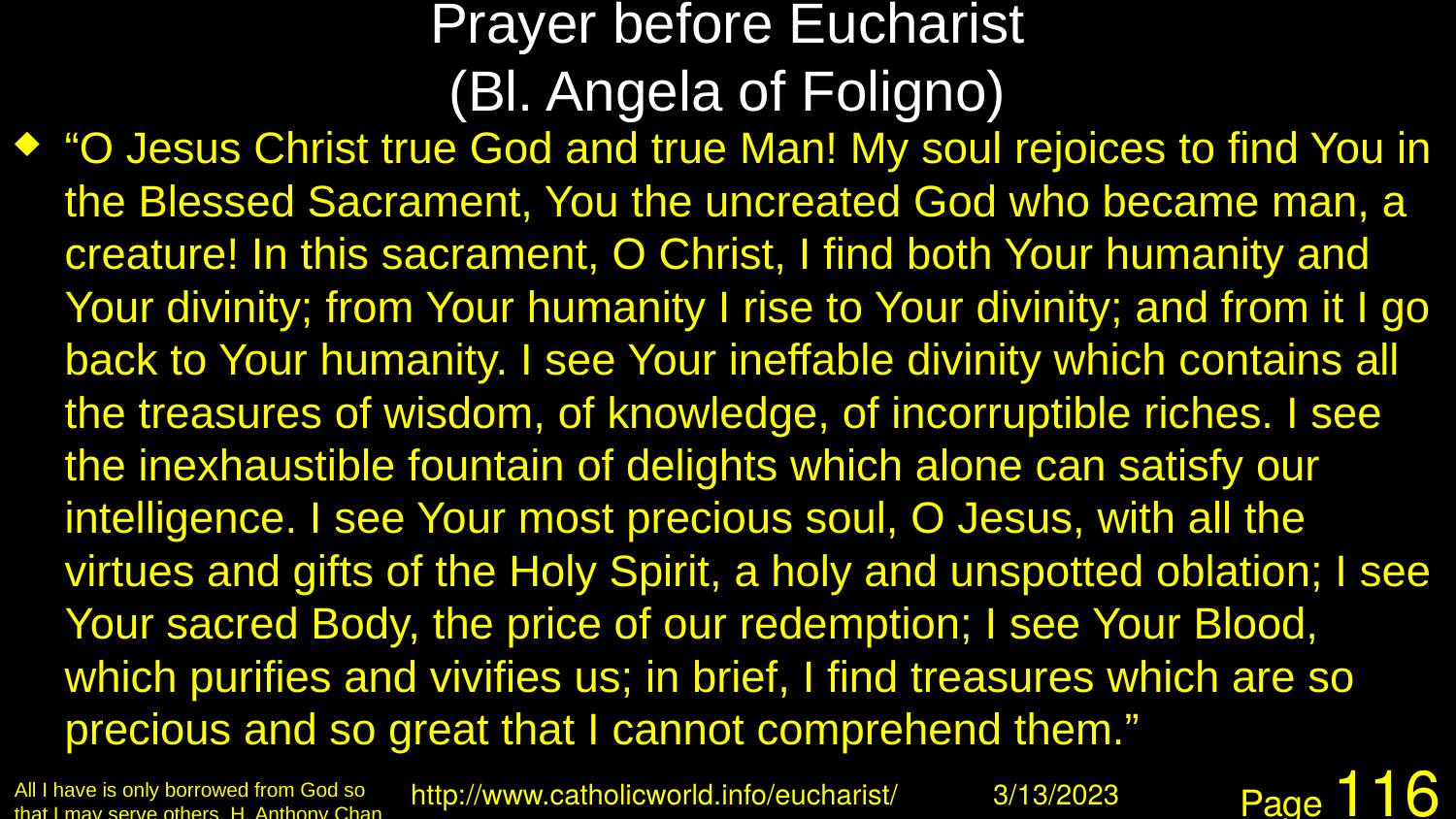

# Prayer before Eucharist (Bl. Angela of Foligno)
“O Jesus Christ true God and true Man! My soul rejoices to find You in the Blessed Sacrament, You the uncreated God who became man, a creature! In this sacrament, O Christ, I find both Your humanity and Your divinity; from Your humanity I rise to Your divinity; and from it I go back to Your humanity. I see Your ineffable divinity which contains all the treasures of wisdom, of knowledge, of incorruptible riches. I see the inexhaustible fountain of delights which alone can satisfy our intelligence. I see Your most precious soul, O Jesus, with all the virtues and gifts of the Holy Spirit, a holy and unspotted oblation; I see Your sacred Body, the price of our redemption; I see Your Blood, which purifies and vivifies us; in brief, I find treasures which are so precious and so great that I cannot comprehend them.”